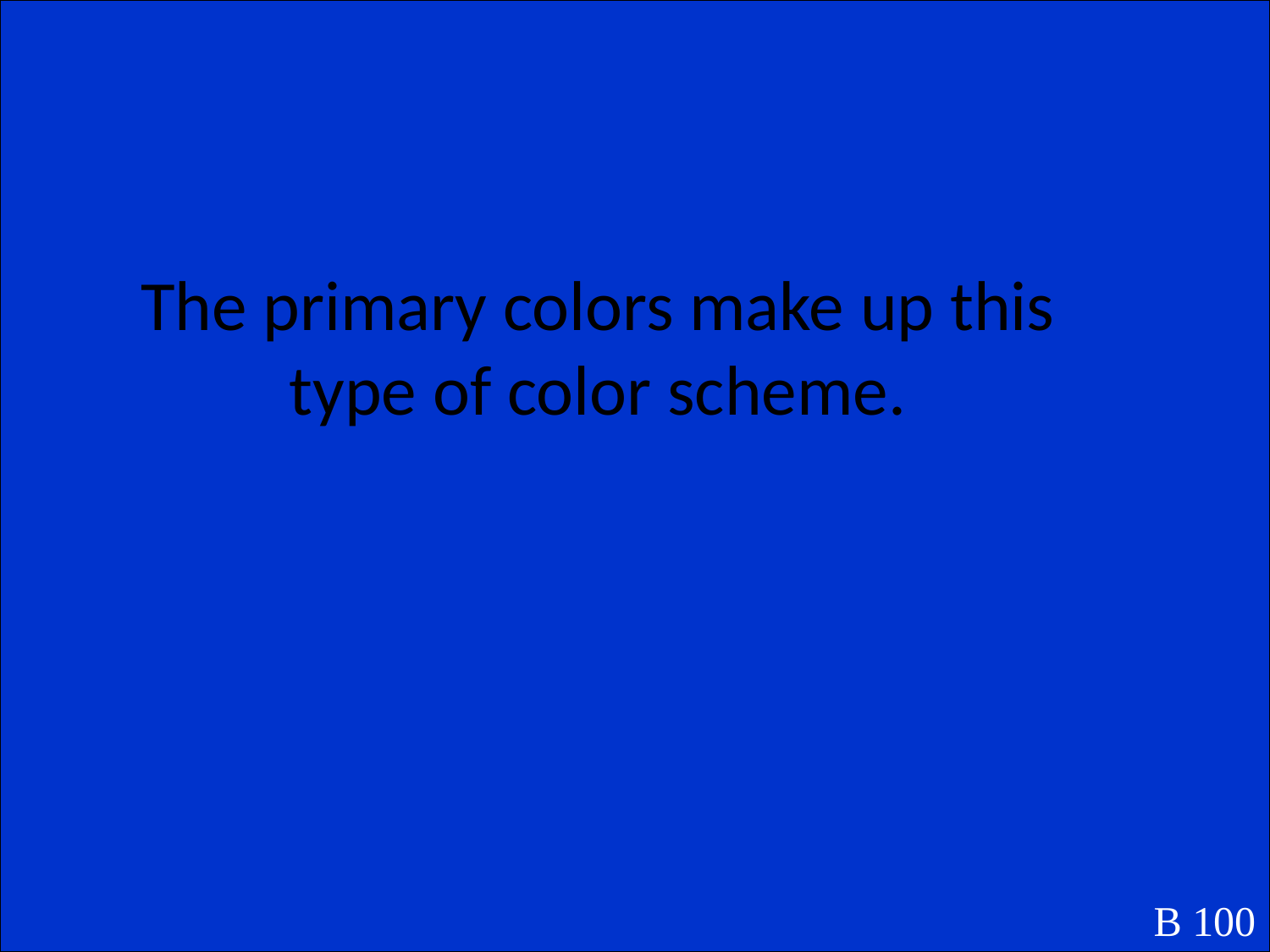

The primary colors make up this type of color scheme.
B 100